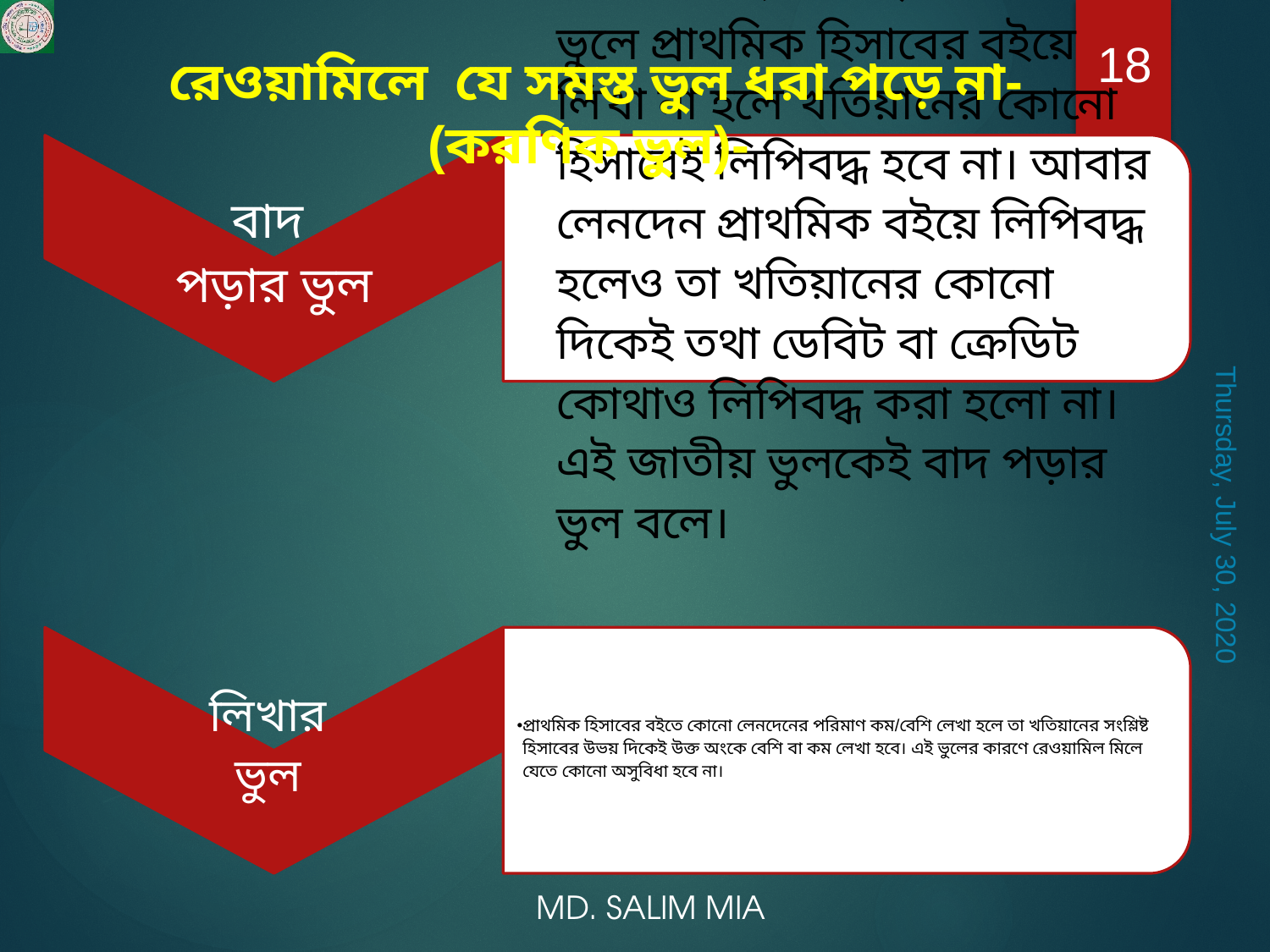

18
রেওয়ামিলে  যে সমস্ত ভুল ধরা পড়ে না- (করণিক ভুল)-
বাদ
পড়ার ভুল
লিখার
ভুল
প্রাথমিক হিসাবের বইতে কোনো লেনদেনের পরিমাণ কম/বেশি লেখা হলে তা খতিয়ানের সংশ্লিষ্ট হিসাবের উভয় দিকেই উক্ত অংকে বেশি বা কম লেখা হবে। এই ভুলের কারণে রেওয়ামিল মিলে যেতে কোনো অসুবিধা হবে না।
Thursday, July 30, 2020